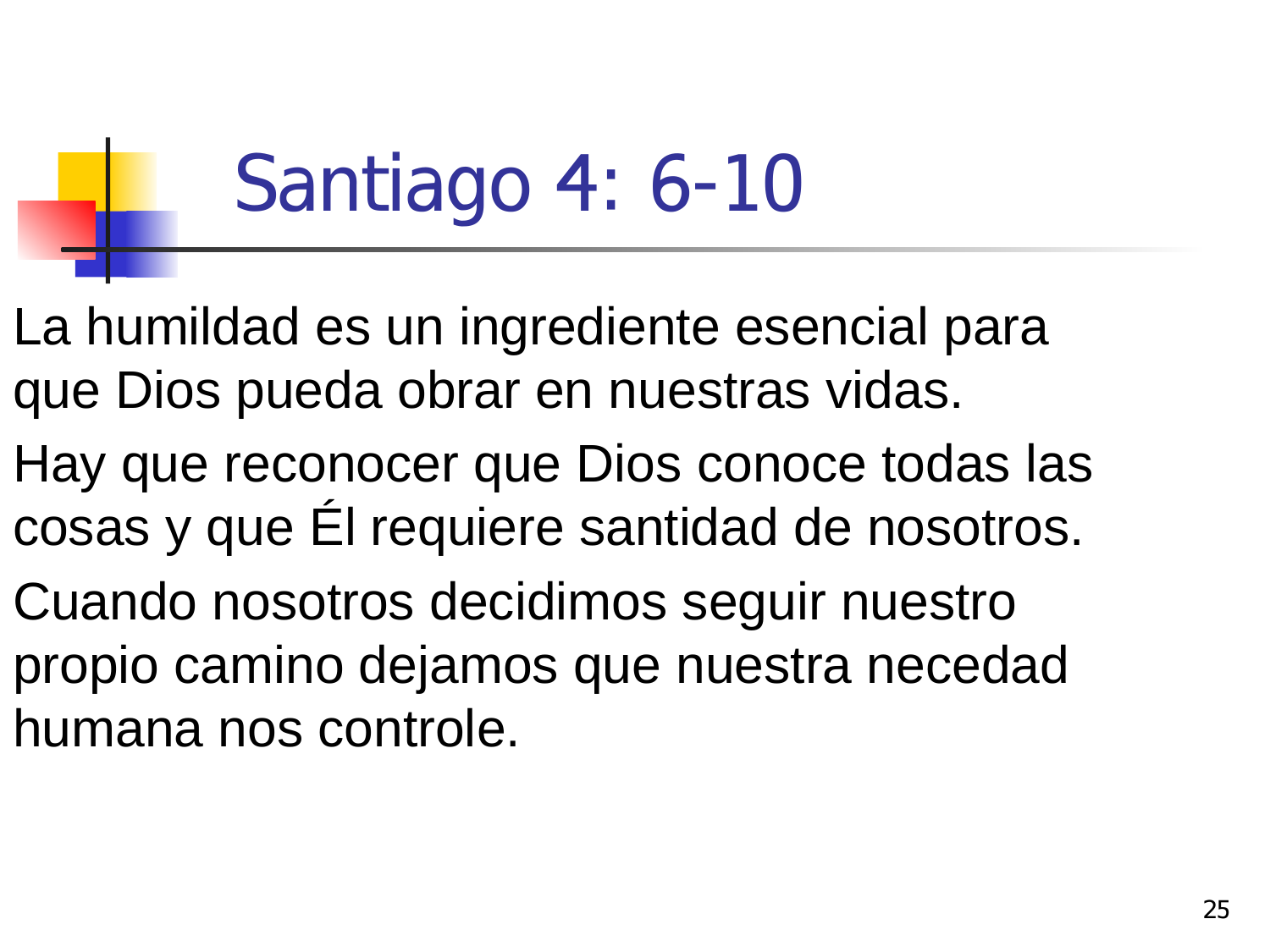

# Santiago 4: 6-10
La humildad es un ingrediente esencial para que Dios pueda obrar en nuestras vidas.
Hay que reconocer que Dios conoce todas las cosas y que Él requiere santidad de nosotros.
Cuando nosotros decidimos seguir nuestro propio camino dejamos que nuestra necedad humana nos controle.
25